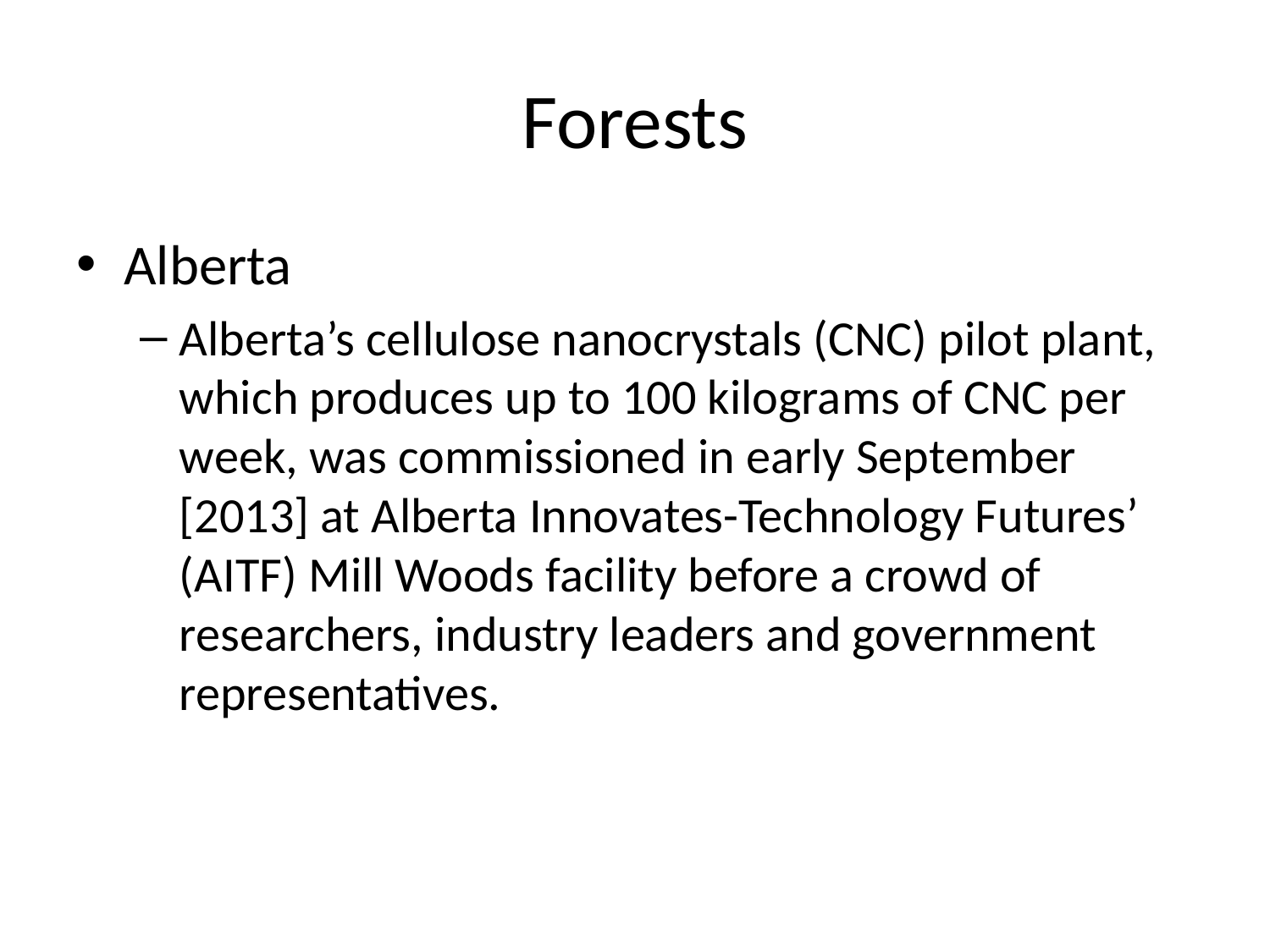

# Forests
Alberta
Alberta’s cellulose nanocrystals (CNC) pilot plant, which produces up to 100 kilograms of CNC per week, was commissioned in early September [2013] at Alberta Innovates-Technology Futures’ (AITF) Mill Woods facility before a crowd of researchers, industry leaders and government representatives.